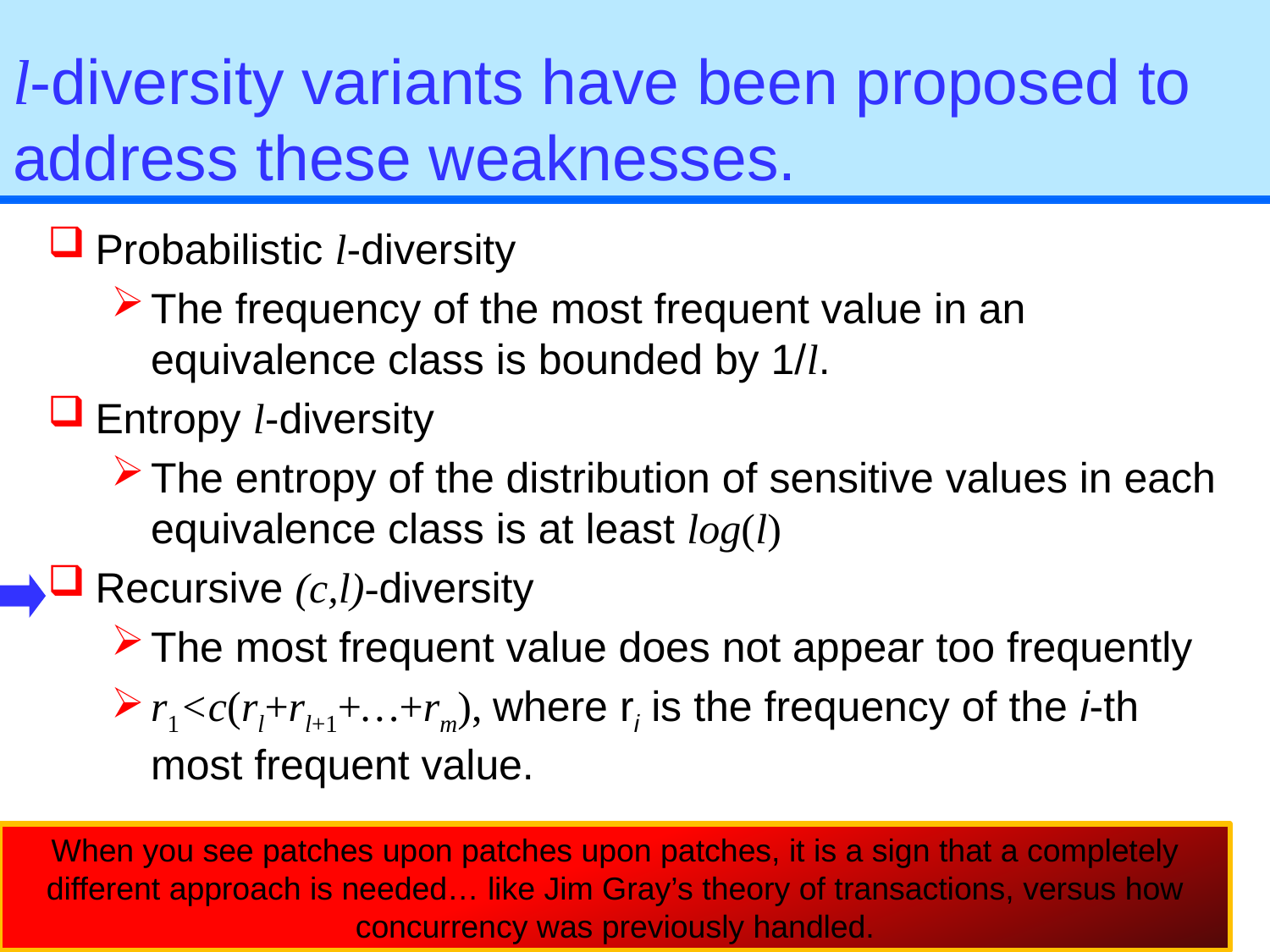

# l-diversity variants have been proposed to address these weaknesses.
Probabilistic l-diversity
The frequency of the most frequent value in an equivalence class is bounded by 1/l.
Entropy l-diversity
The entropy of the distribution of sensitive values in each equivalence class is at least log(l)
Recursive (c,l)-diversity
The most frequent value does not appear too frequently
r1<c(rl+rl+1+…+rm), where ri is the frequency of the i-th most frequent value.

When you see patches upon patches upon patches, it is a sign that a completely different approach is needed… like Jim Gray’s theory of transactions, versus how concurrency was previously handled.